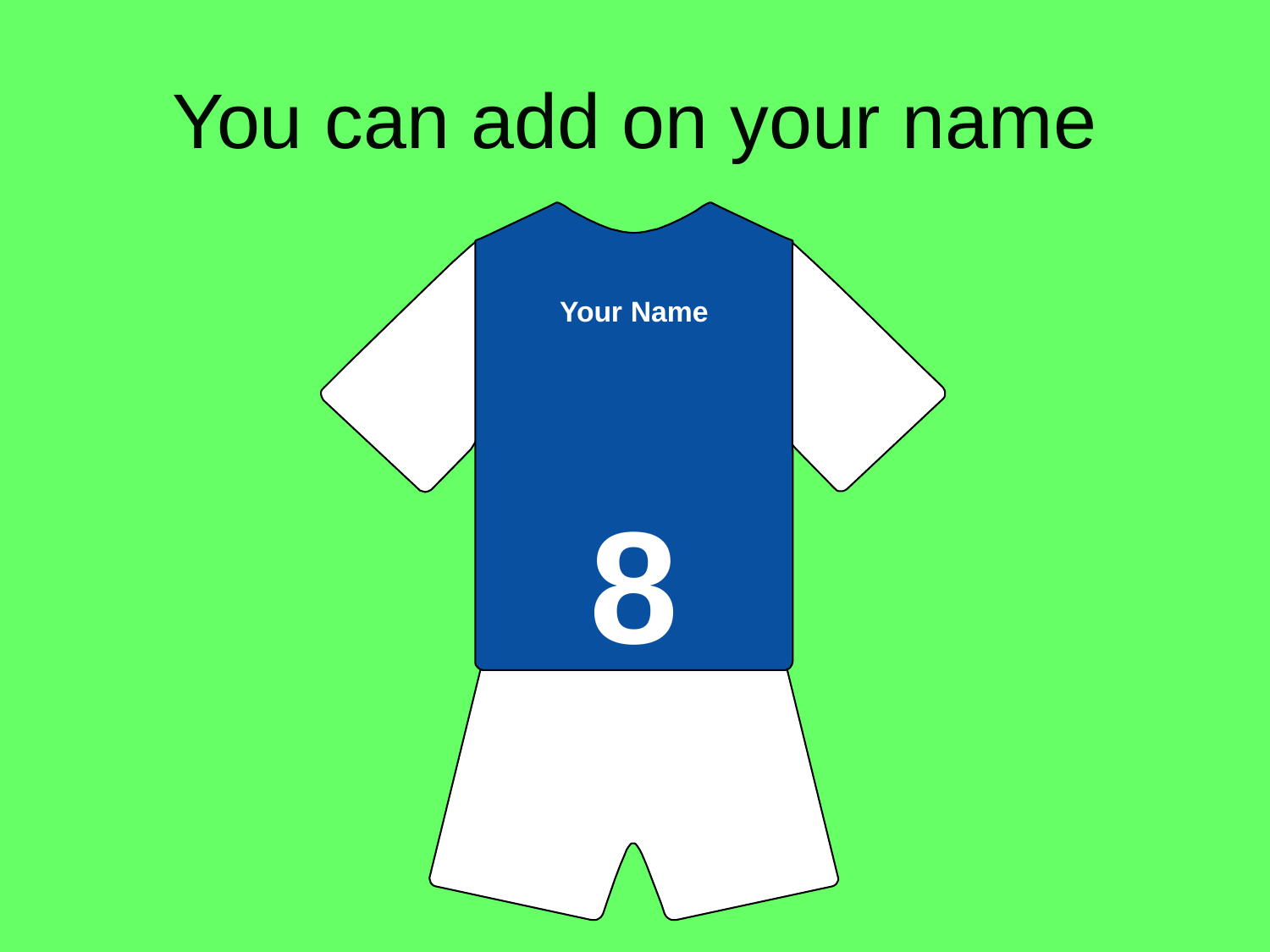

# You can add on your name

Your Name
8